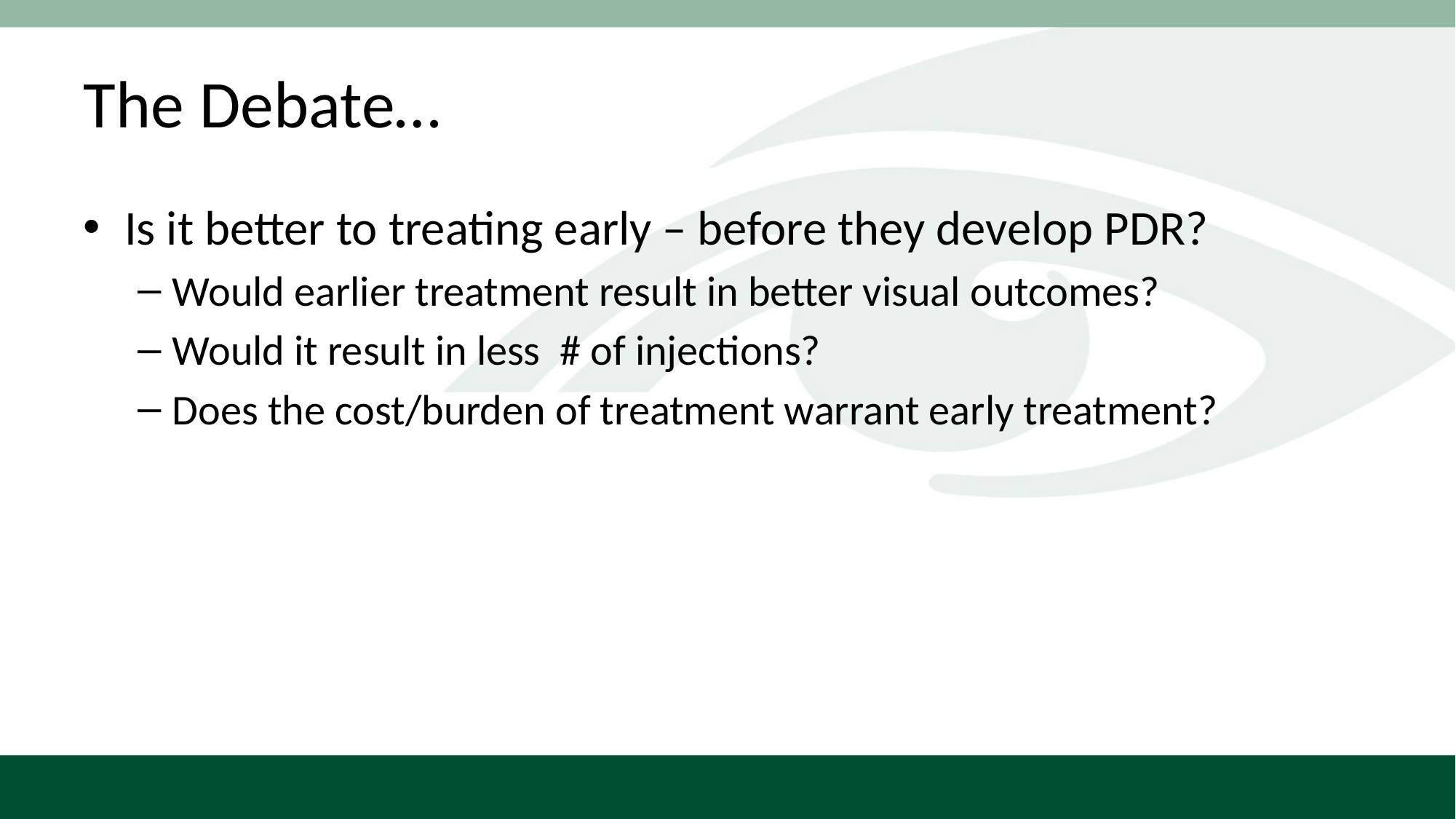

# The Debate…
Is it better to treating early – before they develop PDR?
Would earlier treatment result in better visual outcomes?
Would it result in less  # of injections?
Does the cost/burden of treatment warrant early treatment?